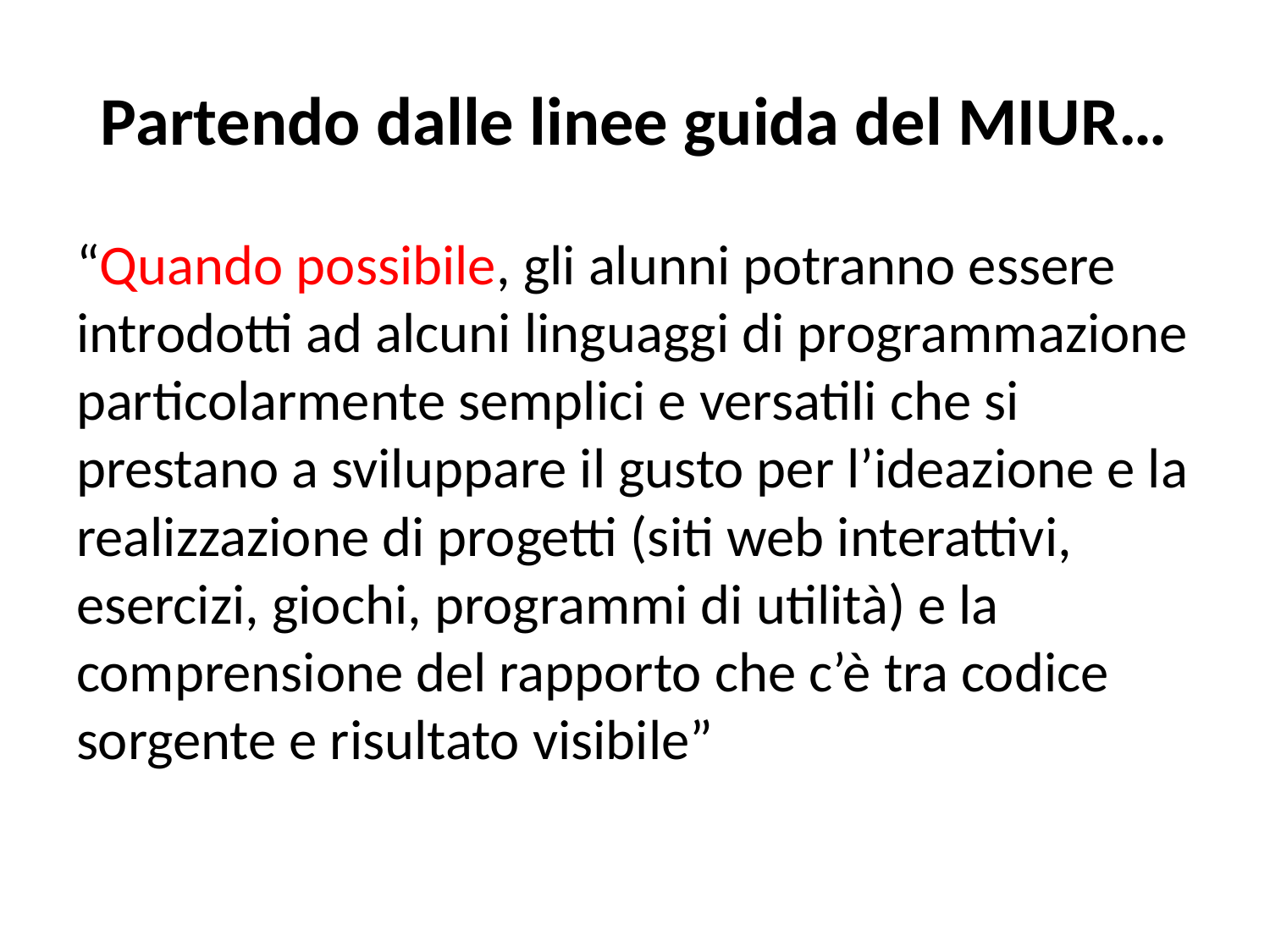

# Partendo dalle linee guida del MIUR…
“Quando possibile, gli alunni potranno essere introdotti ad alcuni linguaggi di programmazione particolarmente semplici e versatili che si prestano a sviluppare il gusto per l’ideazione e la realizzazione di progetti (siti web interattivi, esercizi, giochi, programmi di utilità) e la comprensione del rapporto che c’è tra codice sorgente e risultato visibile”